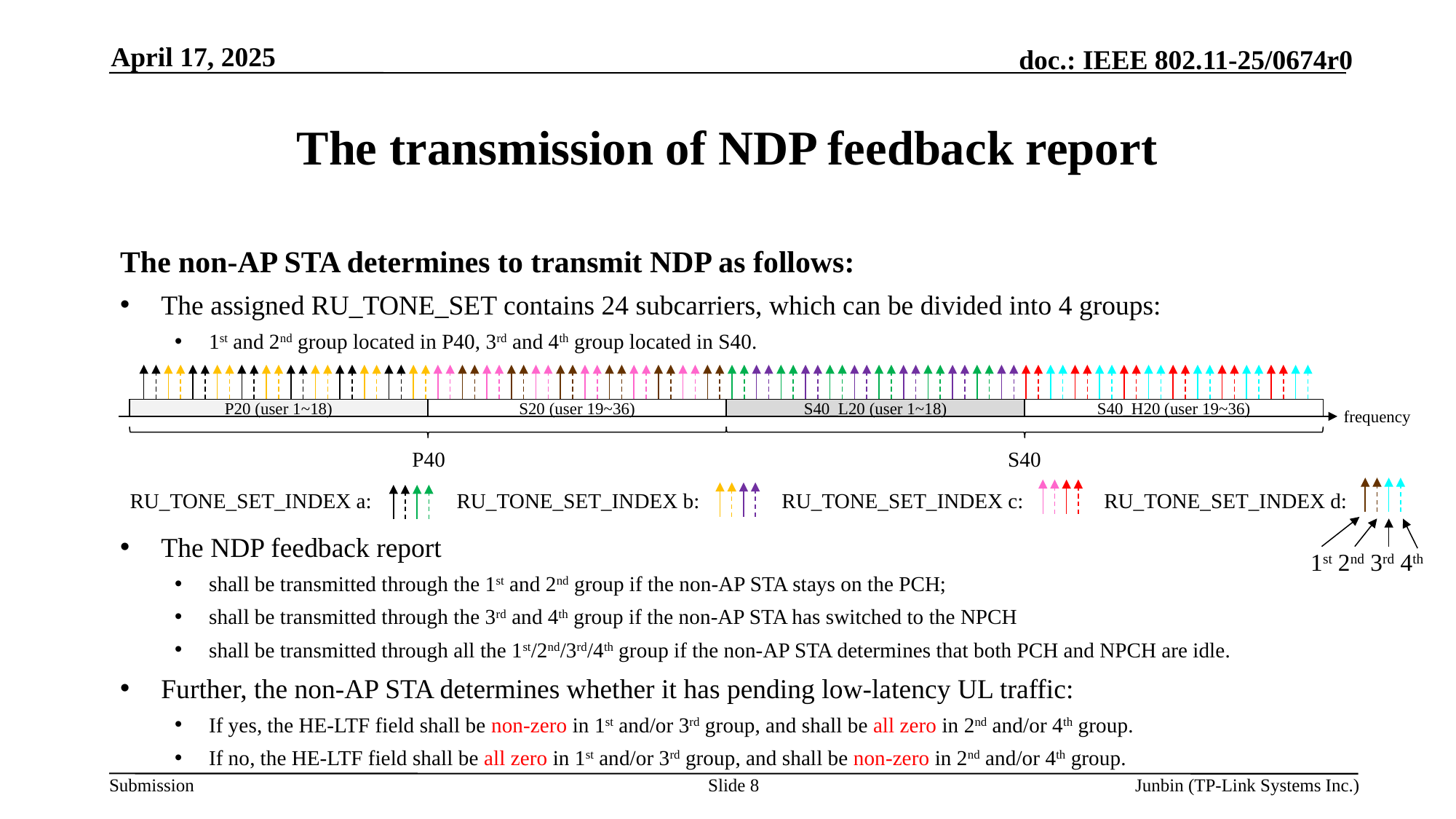

April 17, 2025
# The transmission of NDP feedback report

The non-AP STA determines to transmit NDP as follows:
The assigned RU_TONE_SET contains 24 subcarriers, which can be divided into 4 groups:
1st and 2nd group located in P40, 3rd and 4th group located in S40.

The NDP feedback report
shall be transmitted through the 1st and 2nd group if the non-AP STA stays on the PCH;
shall be transmitted through the 3rd and 4th group if the non-AP STA has switched to the NPCH
shall be transmitted through all the 1st/2nd/3rd/4th group if the non-AP STA determines that both PCH and NPCH are idle.
Further, the non-AP STA determines whether it has pending low-latency UL traffic:
If yes, the HE-LTF field shall be non-zero in 1st and/or 3rd group, and shall be all zero in 2nd and/or 4th group.
If no, the HE-LTF field shall be all zero in 1st and/or 3rd group, and shall be non-zero in 2nd and/or 4th group.

P20 (user 1~18)
S20 (user 19~36)
S40_L20 (user 1~18)
S40_H20 (user 19~36)
frequency
P40
S40
RU_TONE_SET_INDEX c:
RU_TONE_SET_INDEX a:
RU_TONE_SET_INDEX b:
RU_TONE_SET_INDEX d:
1st 2nd 3rd 4th
Slide 8
Junbin (TP-Link Systems Inc.)